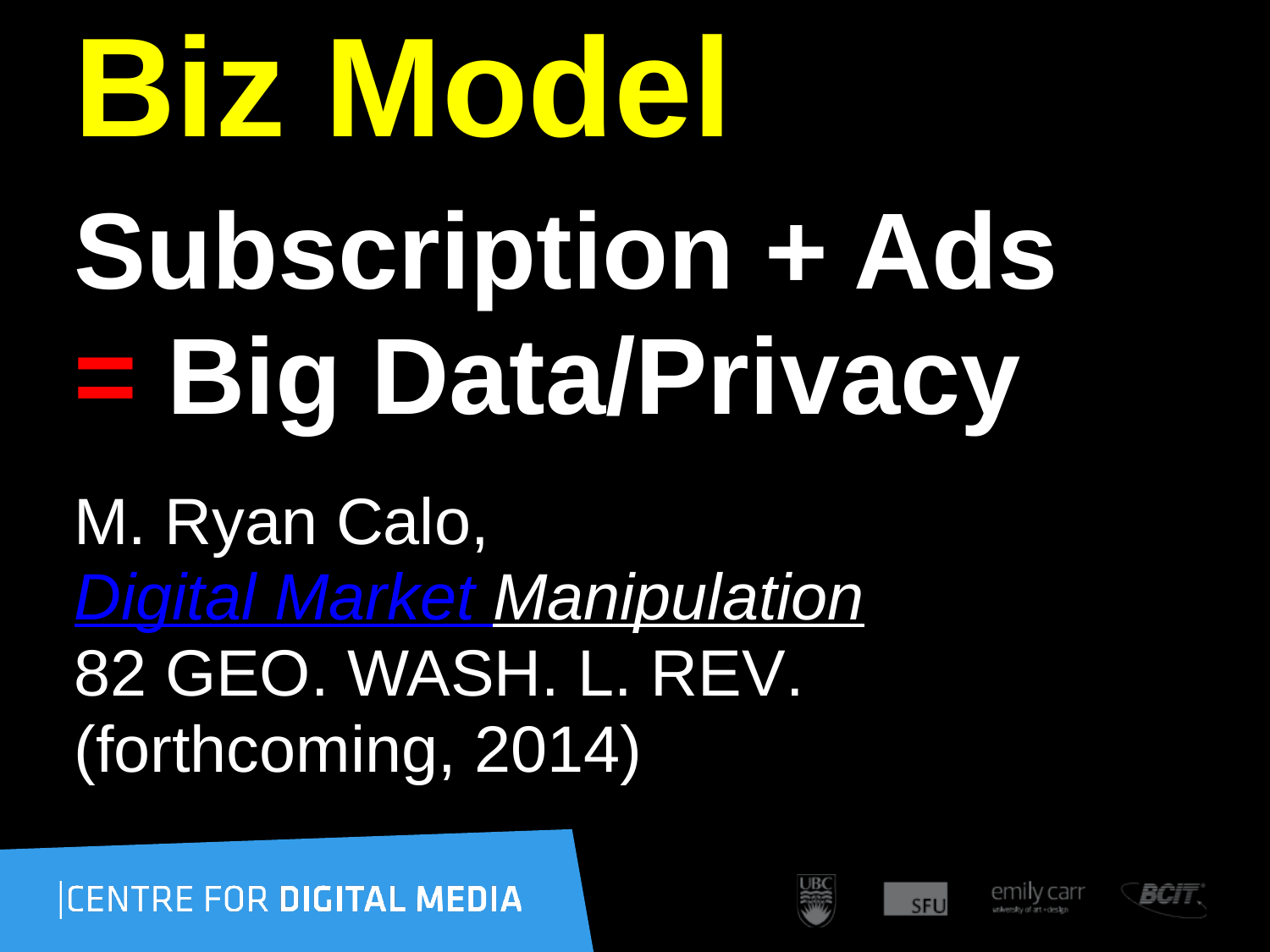

# Biz Model
Subscription + Ads
= Big Data/Privacy

M. Ryan Calo,
Digital Market Manipulation
82 Geo. Wash. L. Rev.
(forthcoming, 2014)